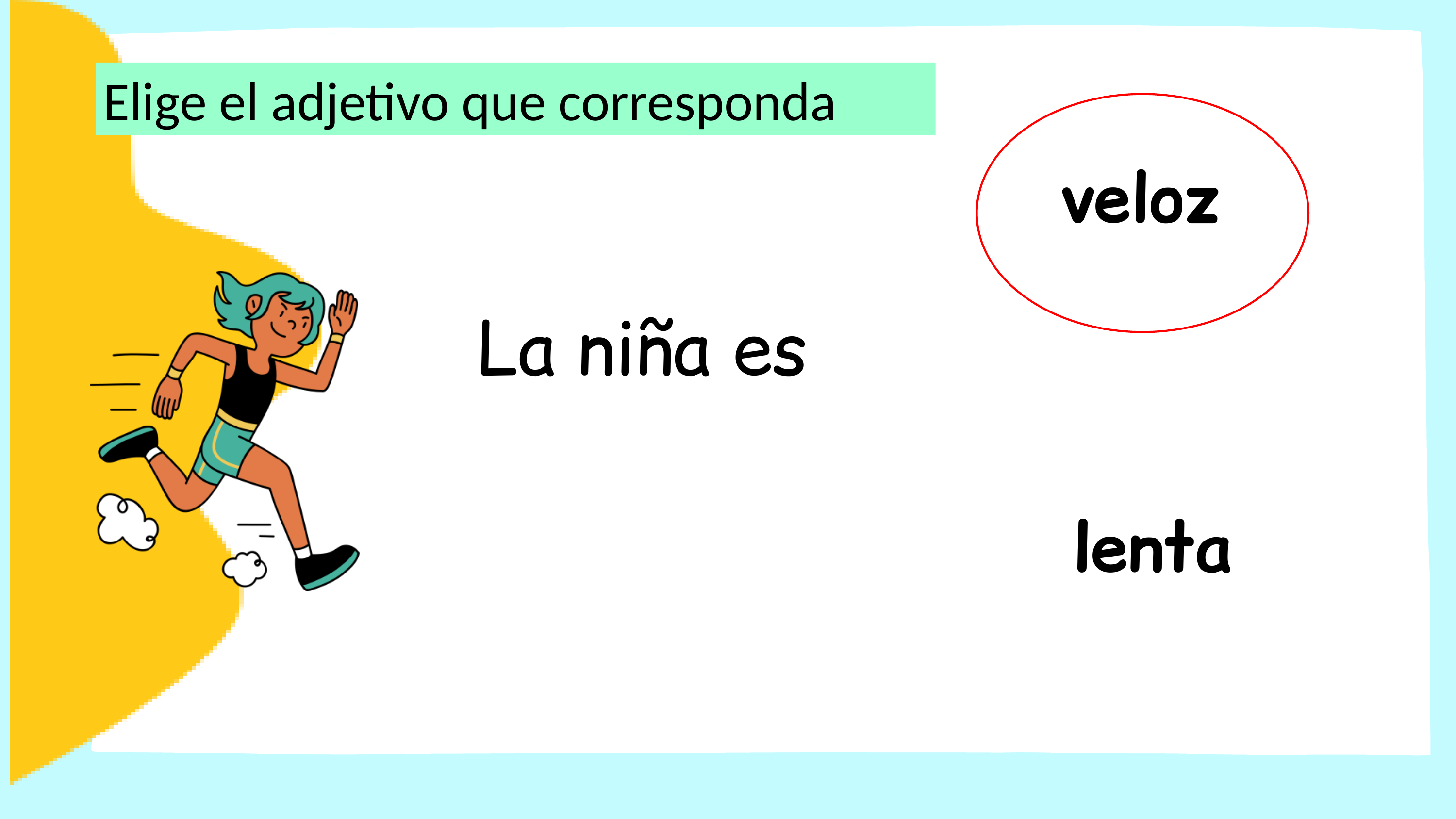

Elige el adjetivo que corresponda

veloz

La niña es
lenta